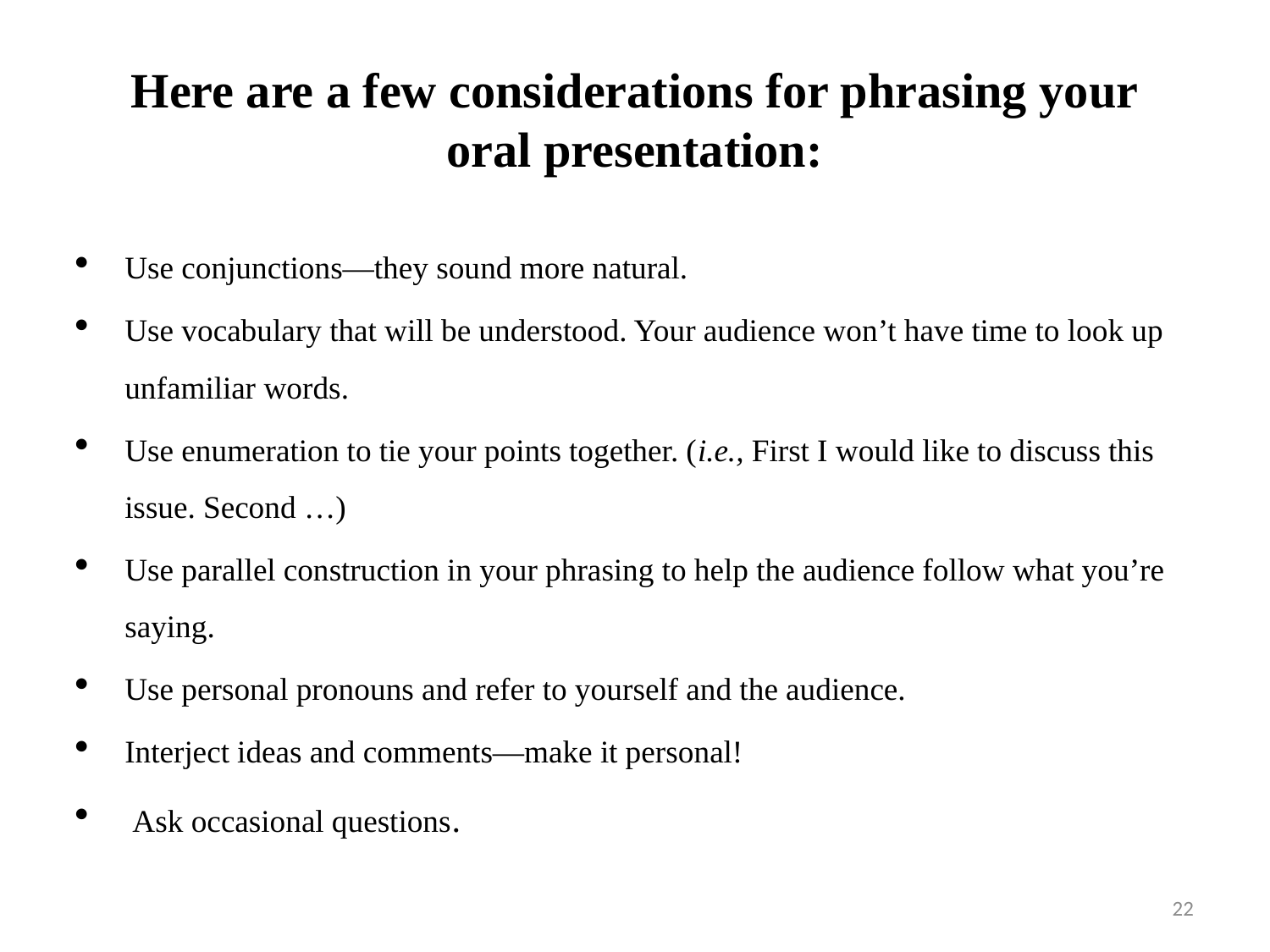

# Here are a few considerations for phrasing your oral presentation:
Use conjunctions—they sound more natural.
Use vocabulary that will be understood. Your audience won’t have time to look up unfamiliar words.
Use enumeration to tie your points together. (i.e., First I would like to discuss this issue. Second …)
Use parallel construction in your phrasing to help the audience follow what you’re saying.
Use personal pronouns and refer to yourself and the audience.
Interject ideas and comments—make it personal!
 Ask occasional questions.

22